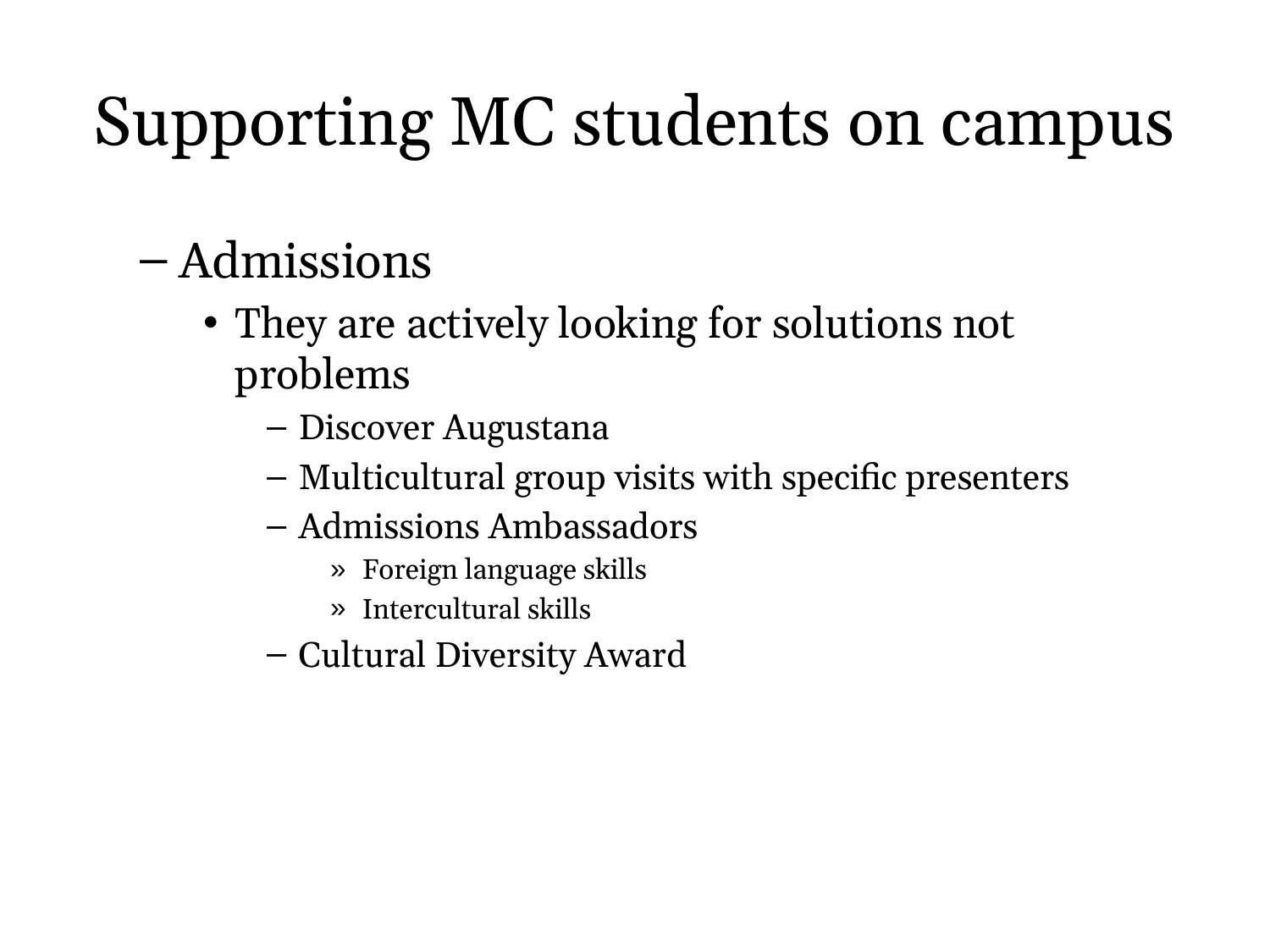

# Supporting MC students on campus
Admissions
They are actively looking for solutions not problems
Discover Augustana
Multicultural group visits with specific presenters
Admissions Ambassadors
Foreign language skills
Intercultural skills
Cultural Diversity Award